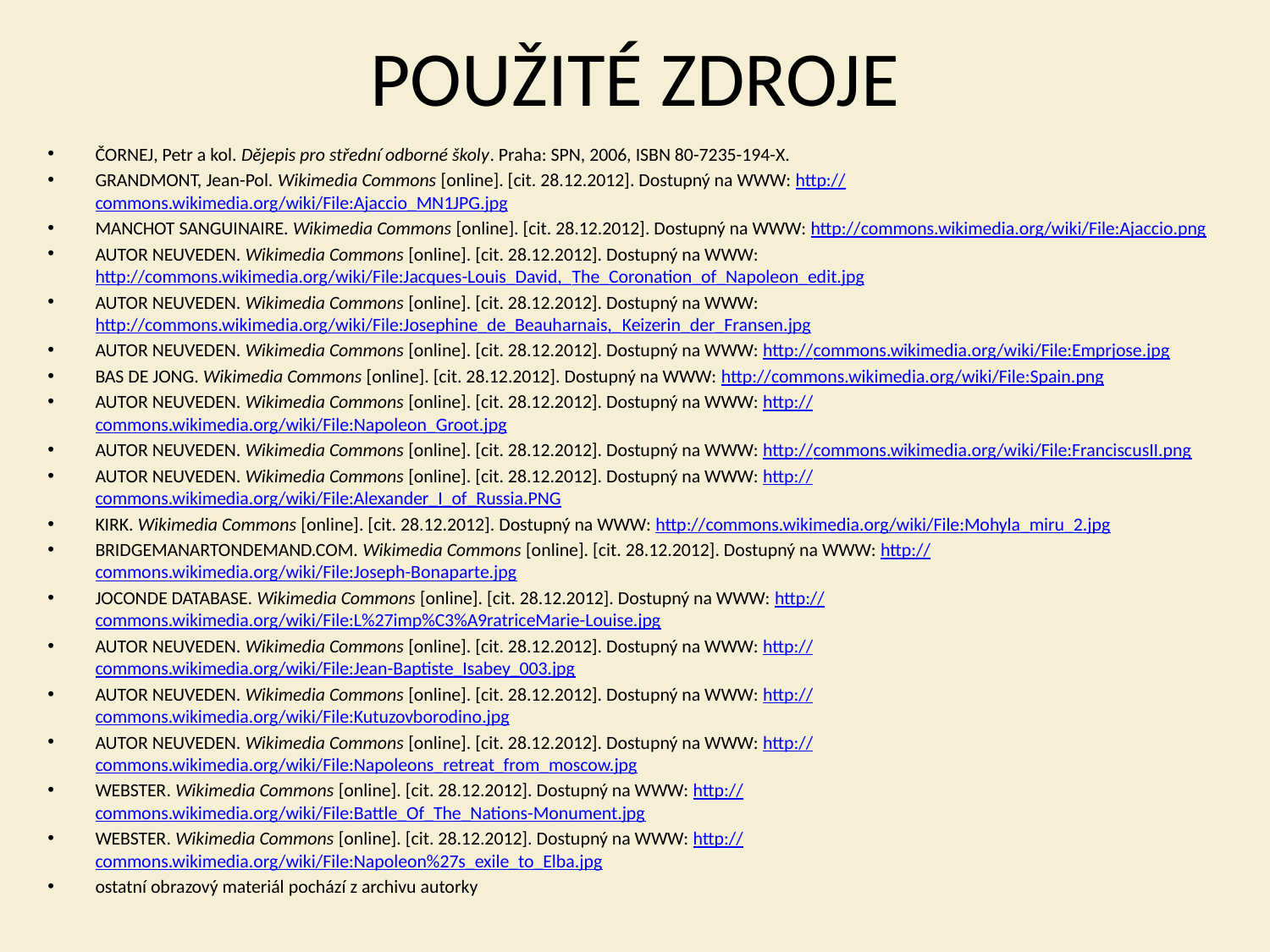

# POUŽITÉ ZDROJE
ČORNEJ, Petr a kol. Dějepis pro střední odborné školy. Praha: SPN, 2006, ISBN 80-7235-194-X.
GRANDMONT, Jean-Pol. Wikimedia Commons [online]. [cit. 28.12.2012]. Dostupný na WWW: http://commons.wikimedia.org/wiki/File:Ajaccio_MN1JPG.jpg
MANCHOT SANGUINAIRE. Wikimedia Commons [online]. [cit. 28.12.2012]. Dostupný na WWW: http://commons.wikimedia.org/wiki/File:Ajaccio.png
AUTOR NEUVEDEN. Wikimedia Commons [online]. [cit. 28.12.2012]. Dostupný na WWW: http://commons.wikimedia.org/wiki/File:Jacques-Louis_David,_The_Coronation_of_Napoleon_edit.jpg
AUTOR NEUVEDEN. Wikimedia Commons [online]. [cit. 28.12.2012]. Dostupný na WWW: http://commons.wikimedia.org/wiki/File:Josephine_de_Beauharnais,_Keizerin_der_Fransen.jpg
AUTOR NEUVEDEN. Wikimedia Commons [online]. [cit. 28.12.2012]. Dostupný na WWW: http://commons.wikimedia.org/wiki/File:Emprjose.jpg
BAS DE JONG. Wikimedia Commons [online]. [cit. 28.12.2012]. Dostupný na WWW: http://commons.wikimedia.org/wiki/File:Spain.png
AUTOR NEUVEDEN. Wikimedia Commons [online]. [cit. 28.12.2012]. Dostupný na WWW: http://commons.wikimedia.org/wiki/File:Napoleon_Groot.jpg
AUTOR NEUVEDEN. Wikimedia Commons [online]. [cit. 28.12.2012]. Dostupný na WWW: http://commons.wikimedia.org/wiki/File:FranciscusII.png
AUTOR NEUVEDEN. Wikimedia Commons [online]. [cit. 28.12.2012]. Dostupný na WWW: http://commons.wikimedia.org/wiki/File:Alexander_I_of_Russia.PNG
KIRK. Wikimedia Commons [online]. [cit. 28.12.2012]. Dostupný na WWW: http://commons.wikimedia.org/wiki/File:Mohyla_miru_2.jpg
BRIDGEMANARTONDEMAND.COM. Wikimedia Commons [online]. [cit. 28.12.2012]. Dostupný na WWW: http://commons.wikimedia.org/wiki/File:Joseph-Bonaparte.jpg
JOCONDE DATABASE. Wikimedia Commons [online]. [cit. 28.12.2012]. Dostupný na WWW: http://commons.wikimedia.org/wiki/File:L%27imp%C3%A9ratriceMarie-Louise.jpg
AUTOR NEUVEDEN. Wikimedia Commons [online]. [cit. 28.12.2012]. Dostupný na WWW: http://commons.wikimedia.org/wiki/File:Jean-Baptiste_Isabey_003.jpg
AUTOR NEUVEDEN. Wikimedia Commons [online]. [cit. 28.12.2012]. Dostupný na WWW: http://commons.wikimedia.org/wiki/File:Kutuzovborodino.jpg
AUTOR NEUVEDEN. Wikimedia Commons [online]. [cit. 28.12.2012]. Dostupný na WWW: http://commons.wikimedia.org/wiki/File:Napoleons_retreat_from_moscow.jpg
WEBSTER. Wikimedia Commons [online]. [cit. 28.12.2012]. Dostupný na WWW: http://commons.wikimedia.org/wiki/File:Battle_Of_The_Nations-Monument.jpg
WEBSTER. Wikimedia Commons [online]. [cit. 28.12.2012]. Dostupný na WWW: http://commons.wikimedia.org/wiki/File:Napoleon%27s_exile_to_Elba.jpg
ostatní obrazový materiál pochází z archivu autorky